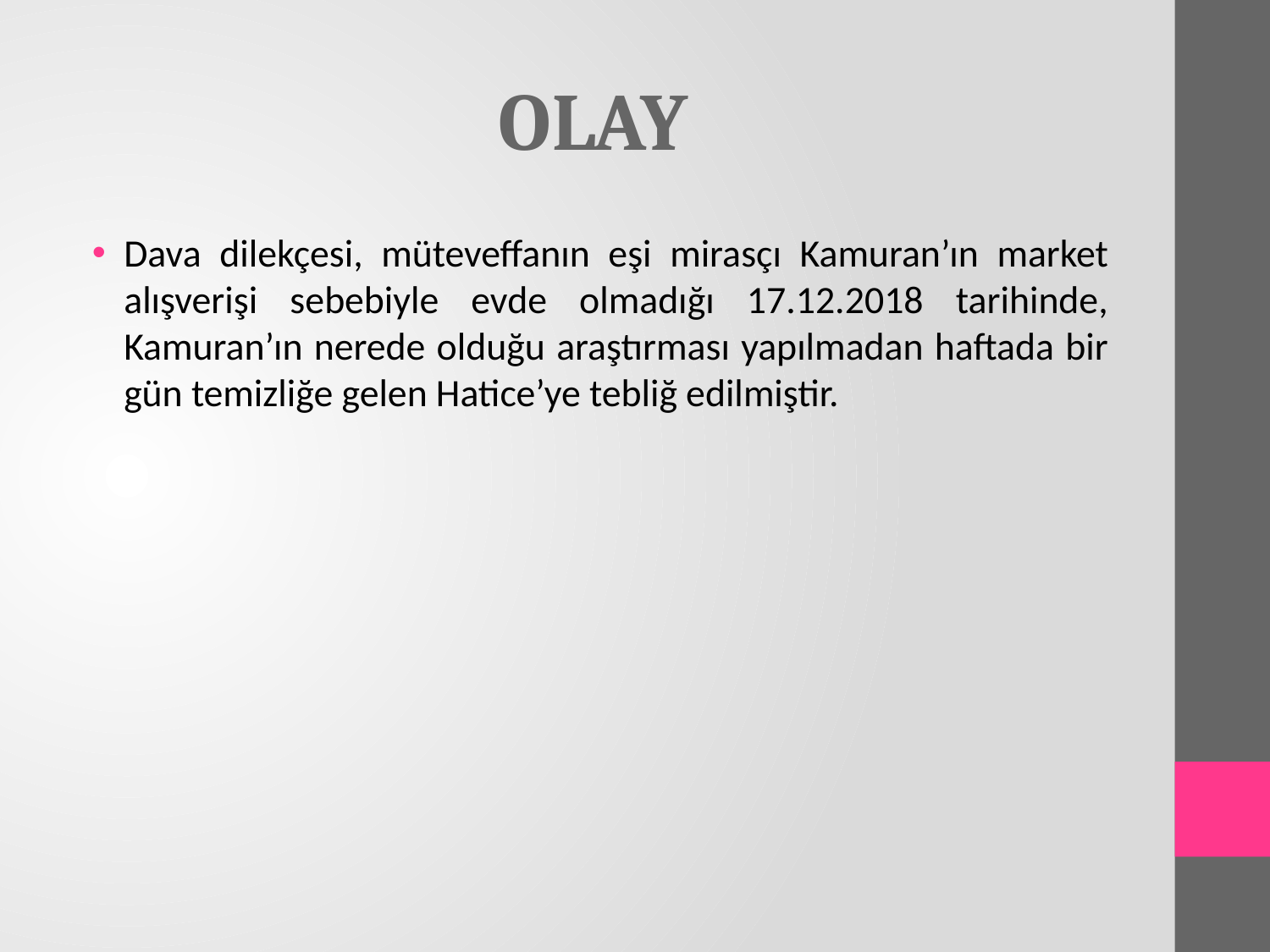

# OLAY
Dava dilekçesi, müteveffanın eşi mirasçı Kamuran’ın market alışverişi sebebiyle evde olmadığı 17.12.2018 tarihinde, Kamuran’ın nerede olduğu araştırması yapılmadan haftada bir gün temizliğe gelen Hatice’ye tebliğ edilmiştir.